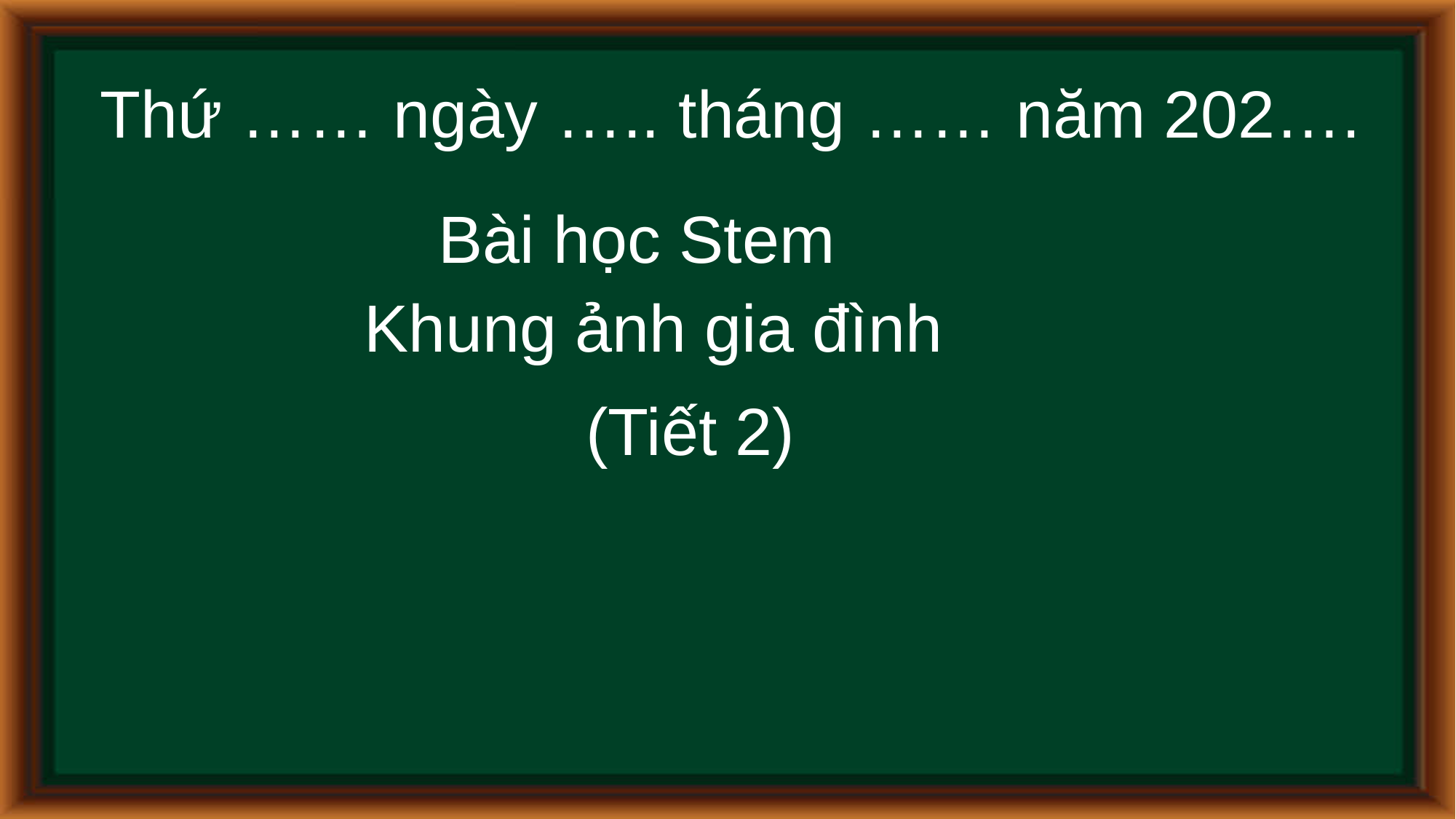

Thứ …… ngày ….. tháng …… năm 202….

      Bài học Stem
  Khung ảnh gia đình

(Tiết 2)